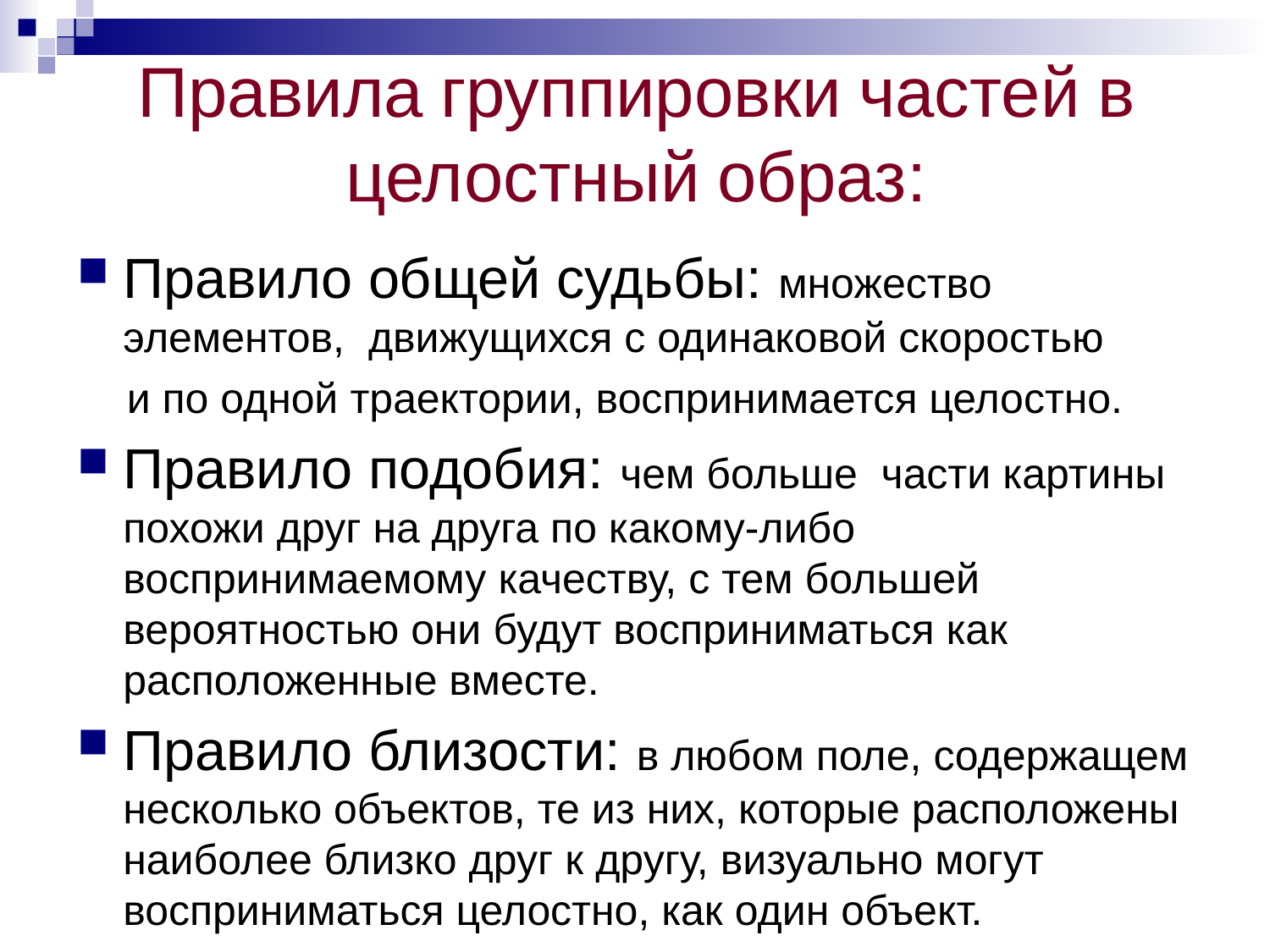

Правила группировки частей в целостный образ:
Правило общей судьбы: множество    элементов,  движущихся с одинаковой скоростью
    и по одной траектории, воспринимается целостно.
Правило подобия: чем больше  части картины похожи друг на друга по какому-либо воспринимаемому качеству, с тем большей вероятностью они будут восприниматься как расположенные вместе.
Правило близости: в любом поле, содержащем несколько объектов, те из них, которые расположены наиболее близко друг к другу, визуально могут восприниматься целостно, как один объект.